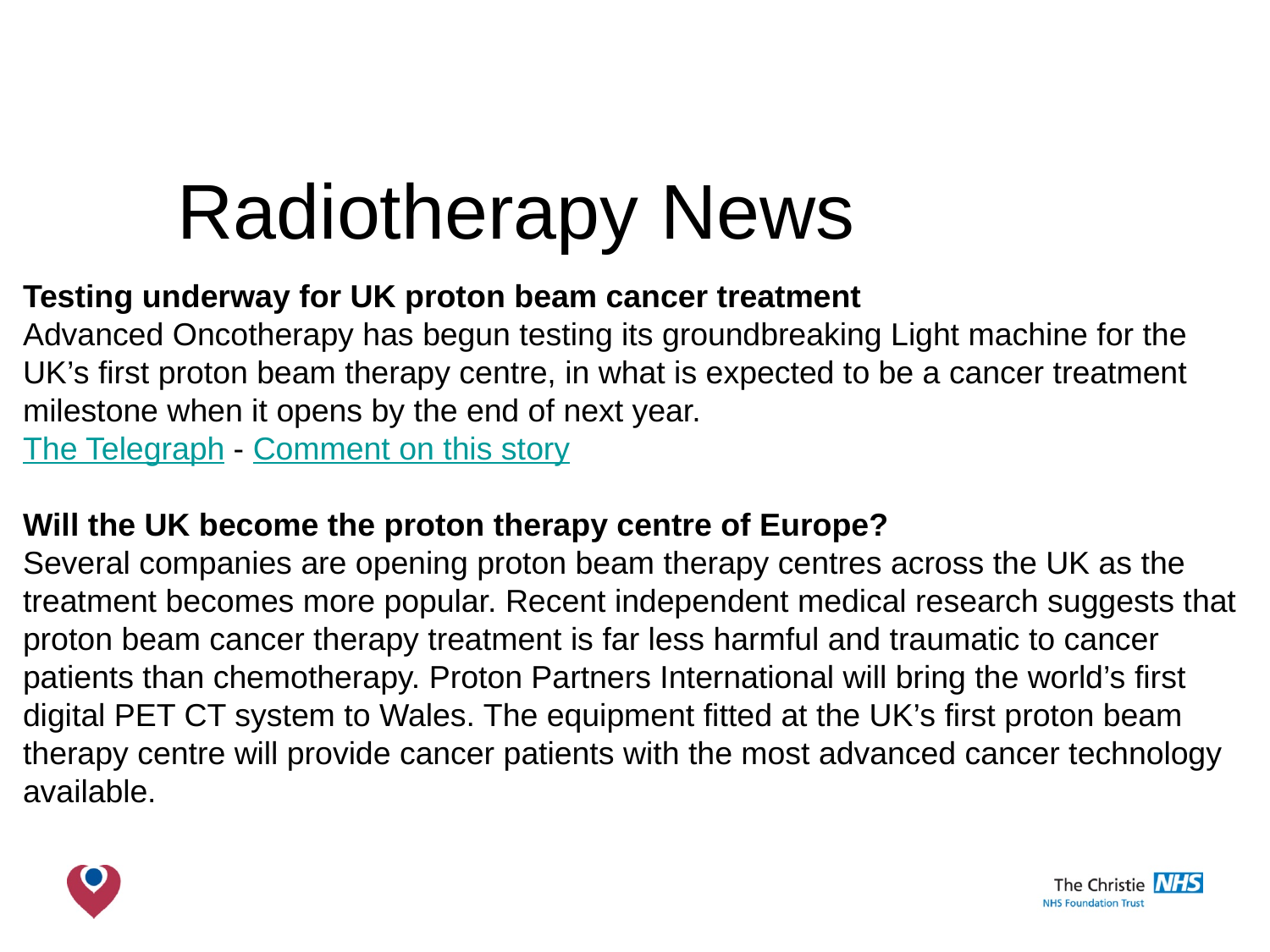

Radiotherapy News
Testing underway for UK proton beam cancer treatment
Advanced Oncotherapy has begun testing its groundbreaking Light machine for the UK’s first proton beam therapy centre, in what is expected to be a cancer treatment milestone when it opens by the end of next year. 
The Telegraph - Comment on this story

Will the UK become the proton therapy centre of Europe?
Several companies are opening proton beam therapy centres across the UK as the treatment becomes more popular. Recent independent medical research suggests that proton beam cancer therapy treatment is far less harmful and traumatic to cancer patients than chemotherapy. Proton Partners International will bring the world’s first digital PET CT system to Wales. The equipment fitted at the UK’s first proton beam therapy centre will provide cancer patients with the most advanced cancer technology available.